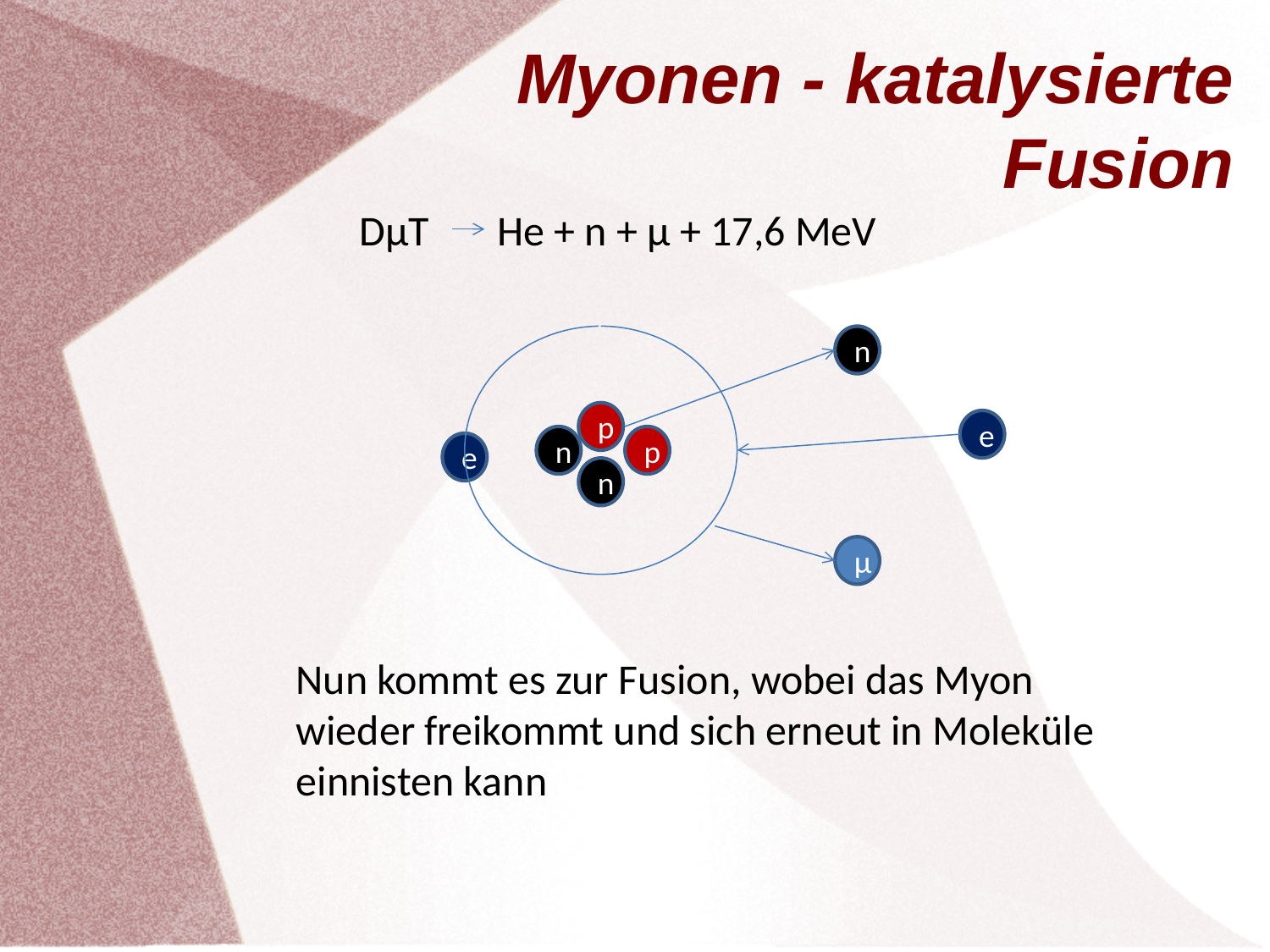

# Myonen - katalysierte Fusion
DμT
He + n + μ + 17,6 MeV

n
p
e
n
p
e
n
μ
Nun kommt es zur Fusion, wobei das Myon
wieder freikommt und sich erneut in Moleküle
einnisten kann